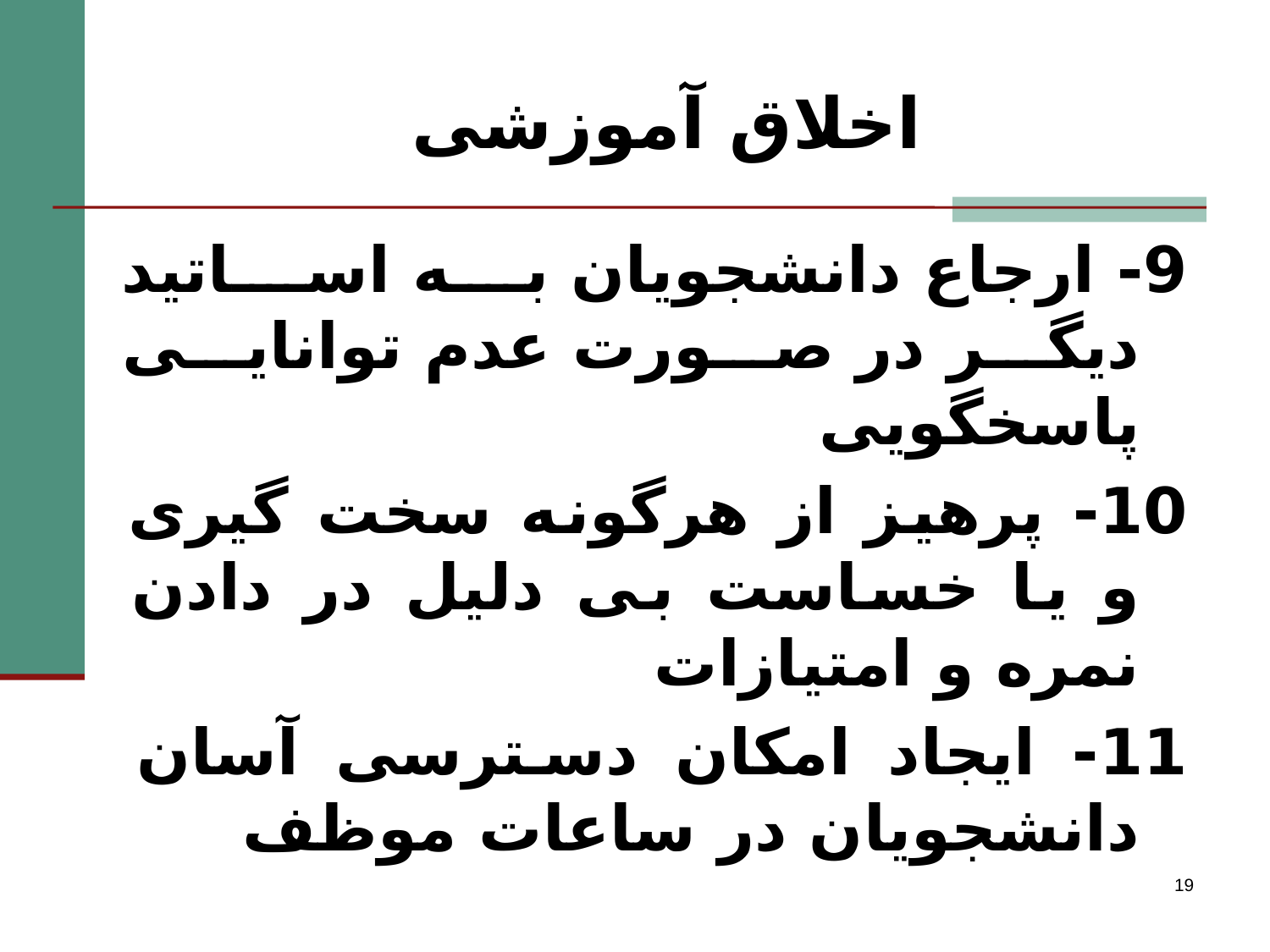

# اخلاق آموزشی
9- ارجاع دانشجویان به اساتید دیگر در صورت عدم توانایی پاسخگویی
10- پرهیز از هرگونه سخت گیری و یا خساست بی دلیل در دادن نمره و امتیازات
11- ایجاد امکان دسترسی آسان دانشجویان در ساعات موظف

19